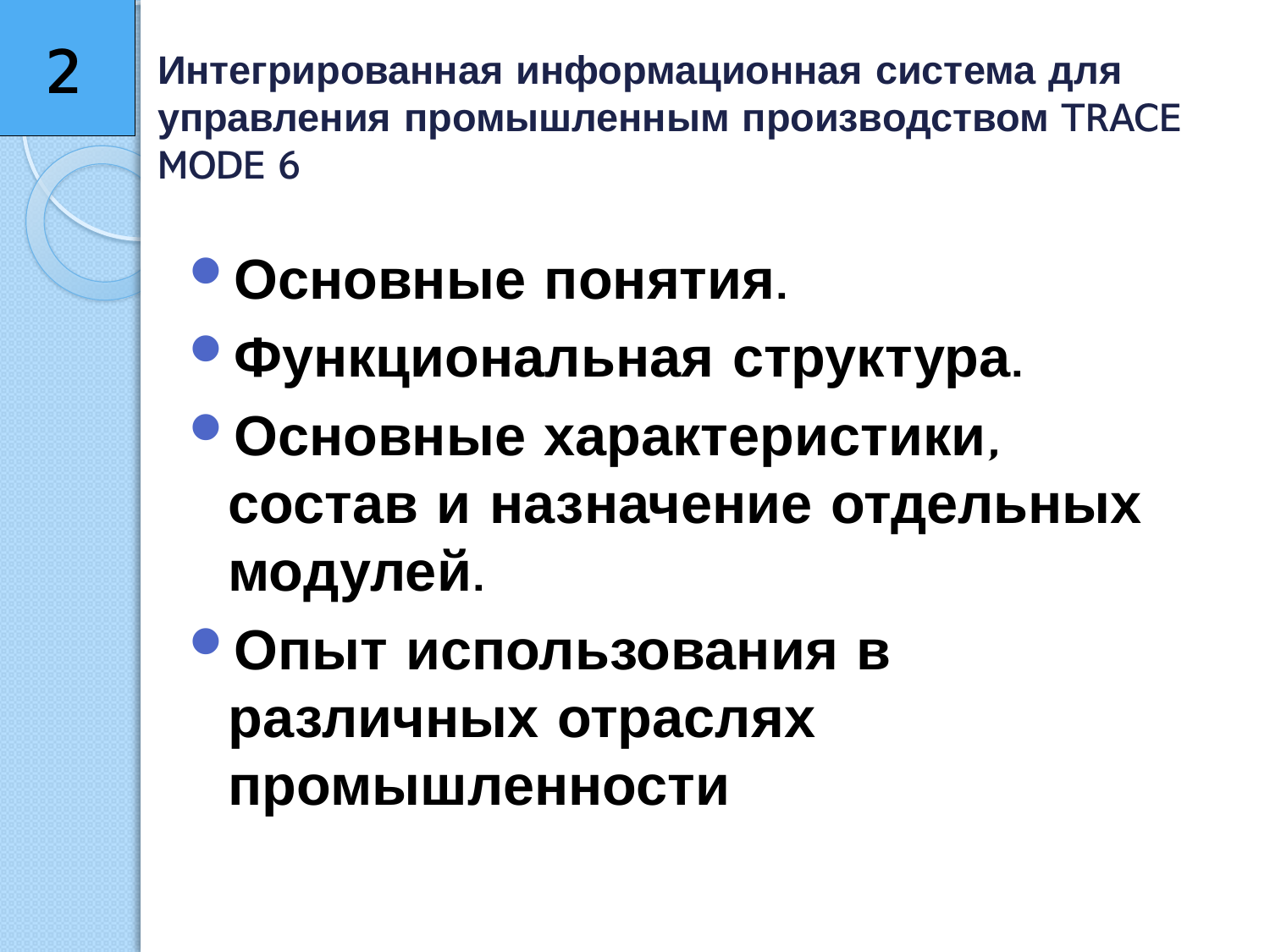

2
# Интегрированная информационная система для управления промышленным производством TRACE MODE 6
Основные понятия.
Функциональная структура.
Основные характеристики, состав и назначение отдельных модулей.
Опыт использования в различных отраслях промышленности